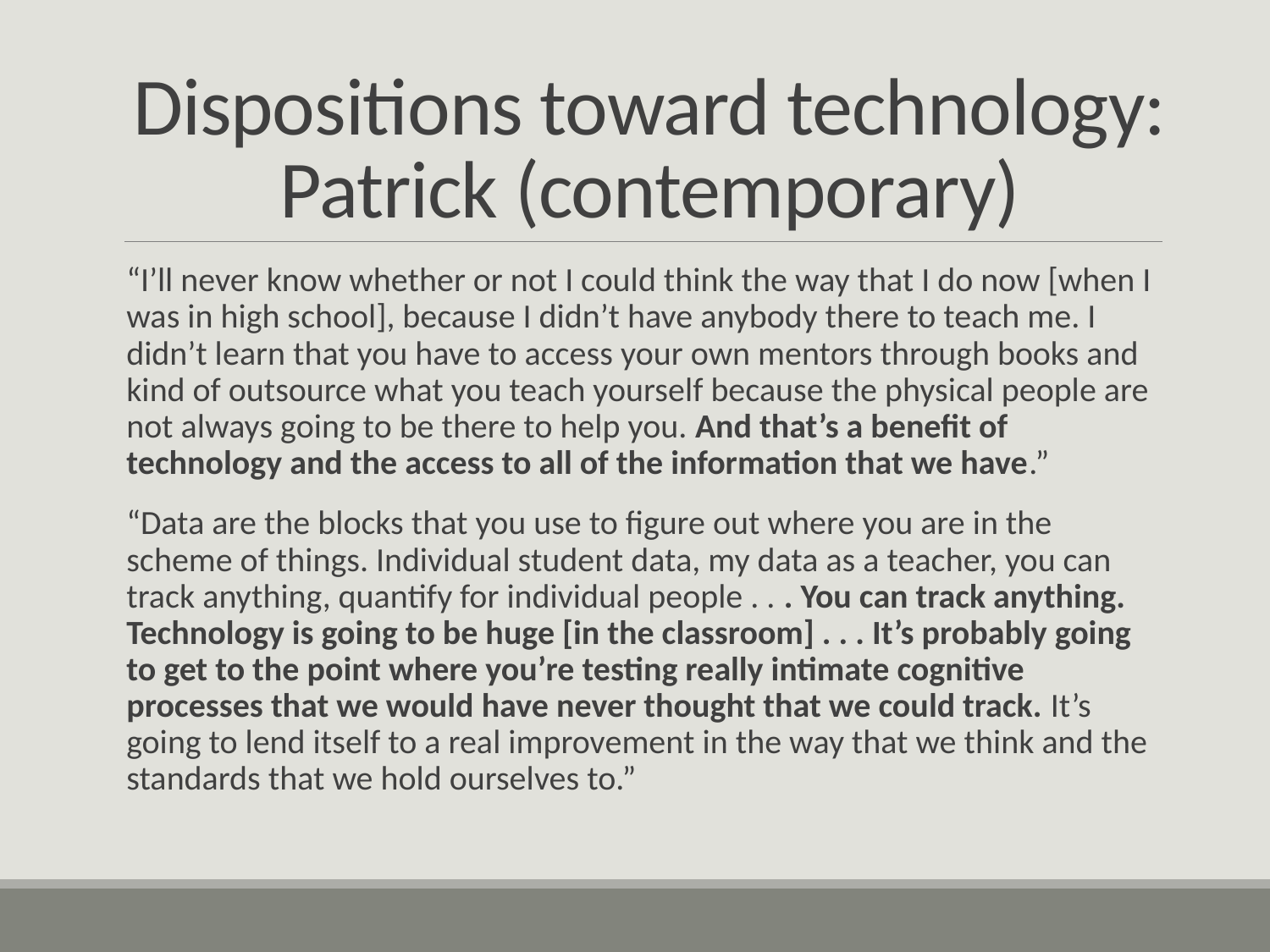

# Dispositions toward technology: Patrick (contemporary)
“I’ll never know whether or not I could think the way that I do now [when I was in high school], because I didn’t have anybody there to teach me. I didn’t learn that you have to access your own mentors through books and kind of outsource what you teach yourself because the physical people are not always going to be there to help you. And that’s a benefit of technology and the access to all of the information that we have.”
“Data are the blocks that you use to figure out where you are in the scheme of things. Individual student data, my data as a teacher, you can track anything, quantify for individual people . . . You can track anything. Technology is going to be huge [in the classroom] . . . It’s probably going to get to the point where you’re testing really intimate cognitive processes that we would have never thought that we could track. It’s going to lend itself to a real improvement in the way that we think and the standards that we hold ourselves to.”